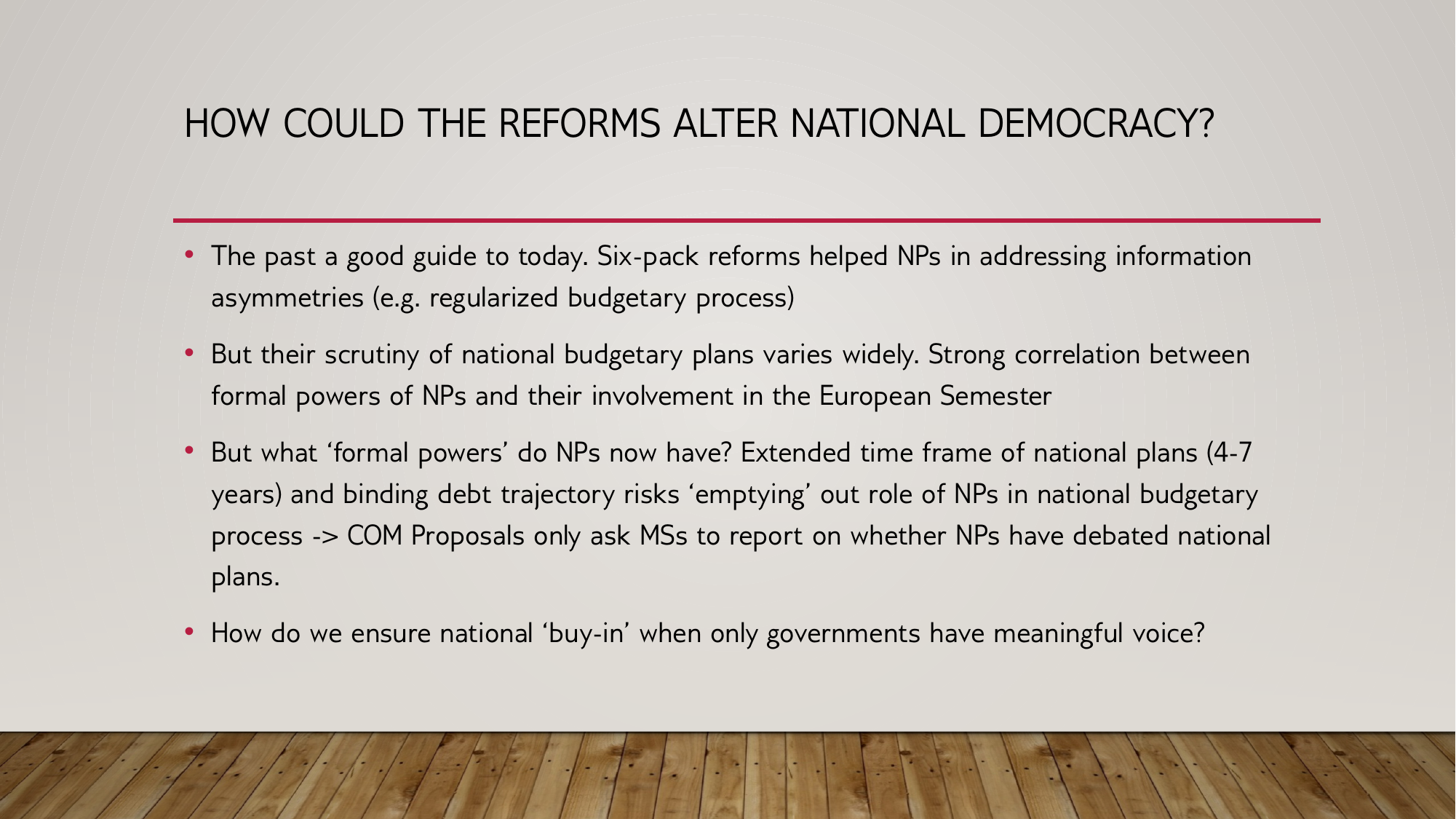

# How could the reforms alter National democracy?
The past a good guide to today. Six-pack reforms helped NPs in addressing information asymmetries (e.g. regularized budgetary process)
But their scrutiny of national budgetary plans varies widely. Strong correlation between formal powers of NPs and their involvement in the European Semester
But what ‘formal powers’ do NPs now have? Extended time frame of national plans (4-7 years) and binding debt trajectory risks ‘emptying’ out role of NPs in national budgetary process -> COM Proposals only ask MSs to report on whether NPs have debated national plans.
How do we ensure national ‘buy-in’ when only governments have meaningful voice?